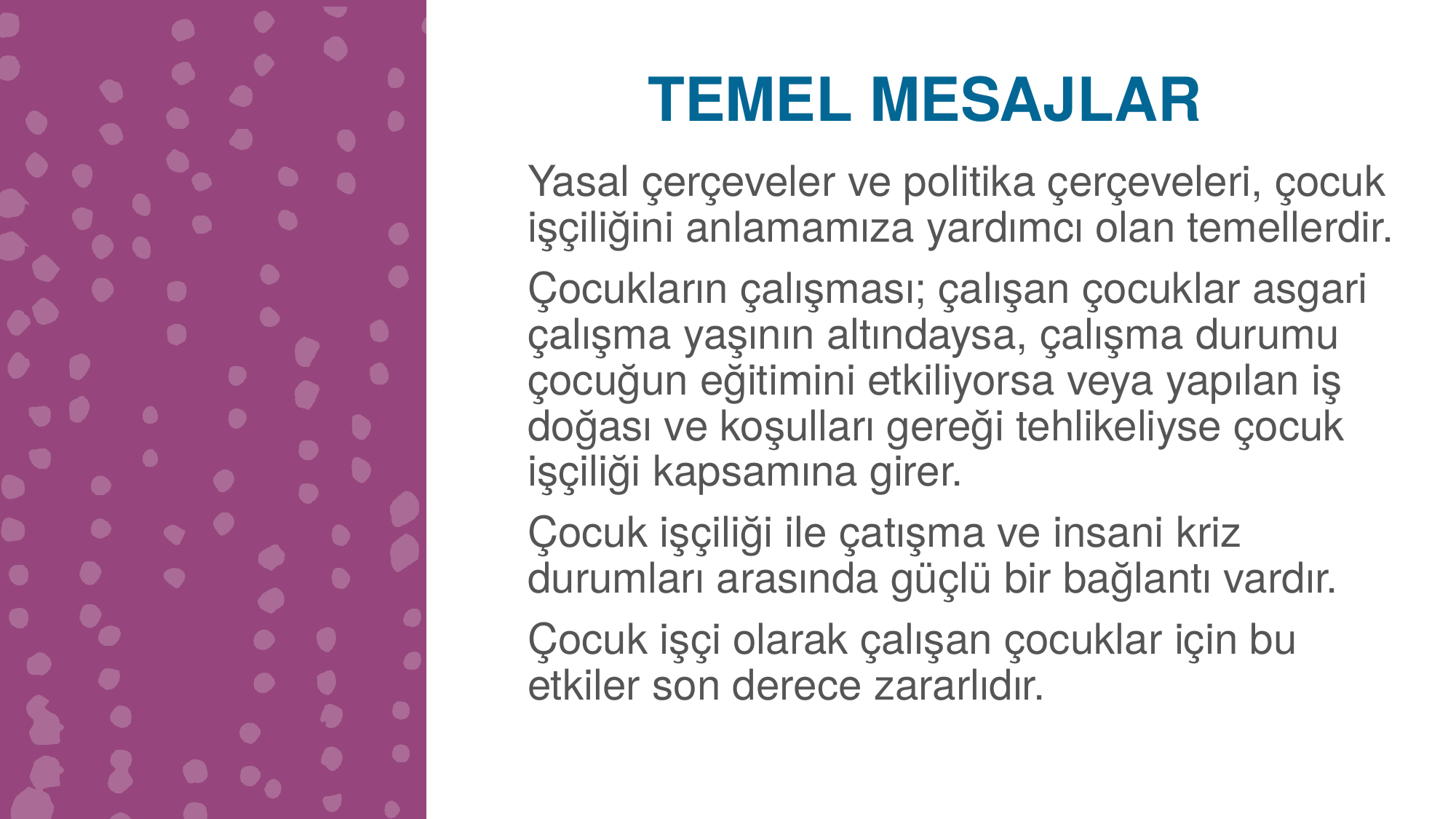

TEMEL MESAJLAR
Yasal çerçeveler ve politika çerçeveleri, çocuk işçiliğini anlamamıza yardımcı olan temellerdir.
Çocukların çalışması; çalışan çocuklar asgari çalışma yaşının altındaysa, çalışma durumu çocuğun eğitimini etkiliyorsa veya yapılan iş doğası ve koşulları gereği tehlikeliyse çocuk işçiliği kapsamına girer.
Çocuk işçiliği ile çatışma ve insani kriz durumları arasında güçlü bir bağlantı vardır.
Çocuk işçi olarak çalışan çocuklar için bu etkiler son derece zararlıdır.